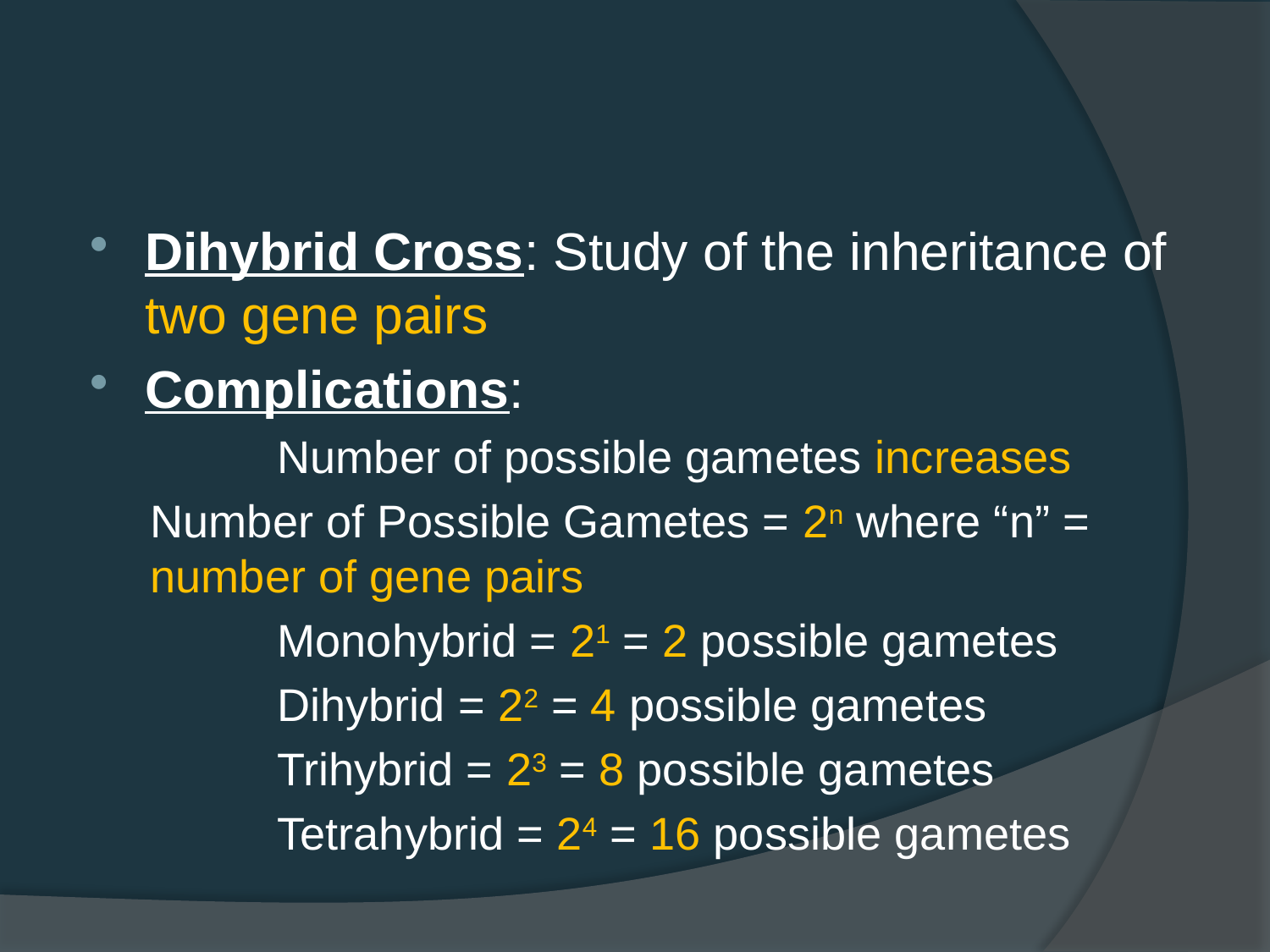

Dihybrid Cross: Study of the inheritance of two gene pairs
Complications:
	Number of possible gametes increases
Number of Possible Gametes = 2n where “n” = number of gene pairs
	Monohybrid = 21 = 2 possible gametes
	Dihybrid = 22 = 4 possible gametes
	Trihybrid = 23 = 8 possible gametes
	Tetrahybrid = 24 = 16 possible gametes